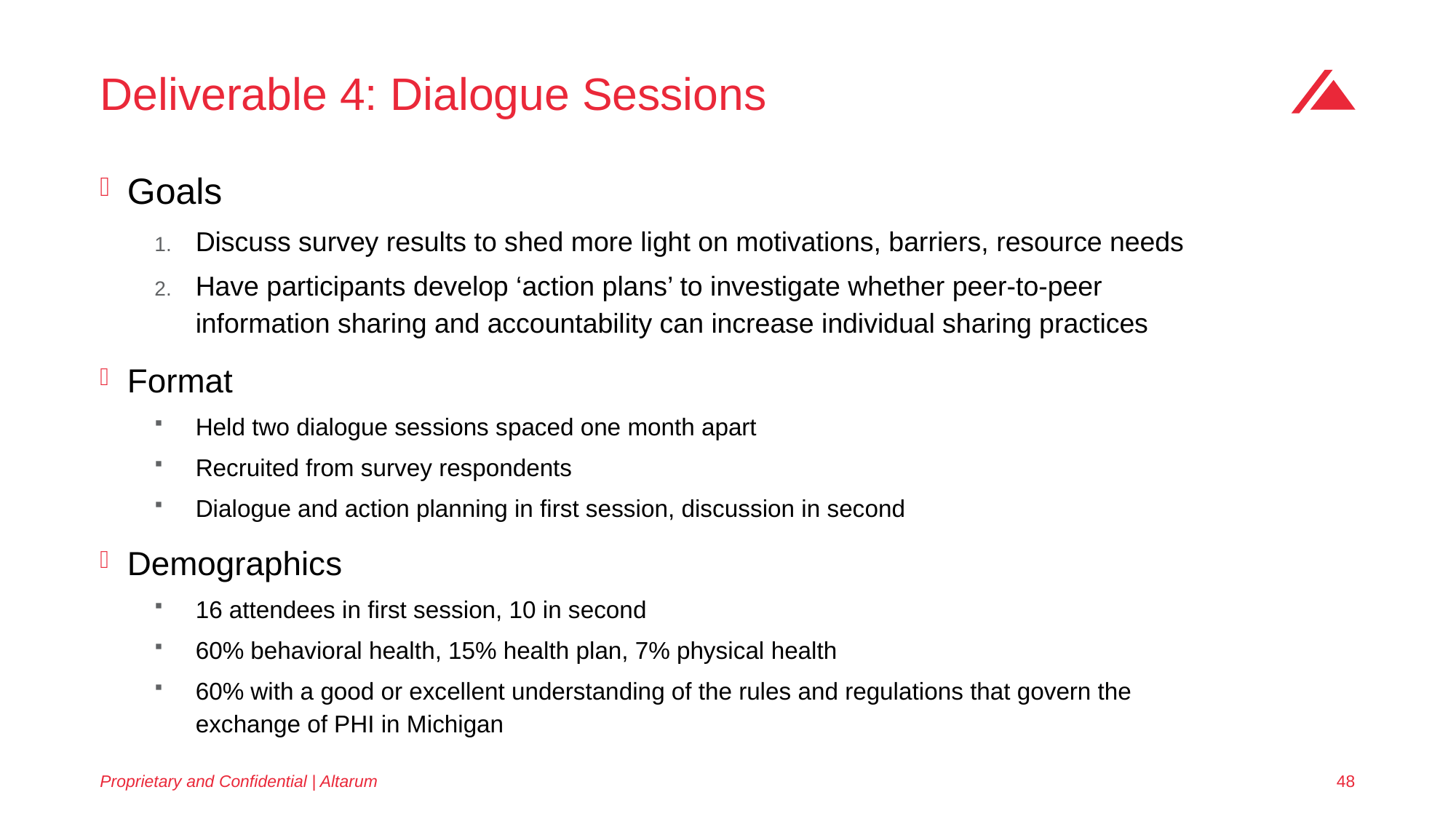

# Deliverable 4: Dialogue Sessions
Goals
Discuss survey results to shed more light on motivations, barriers, resource needs
Have participants develop ‘action plans’ to investigate whether peer-to-peer information sharing and accountability can increase individual sharing practices
Format
Held two dialogue sessions spaced one month apart
Recruited from survey respondents
Dialogue and action planning in first session, discussion in second
Demographics
16 attendees in first session, 10 in second
60% behavioral health, 15% health plan, 7% physical health
60% with a good or excellent understanding of the rules and regulations that govern the exchange of PHI in Michigan
Proprietary and Confidential | Altarum
48